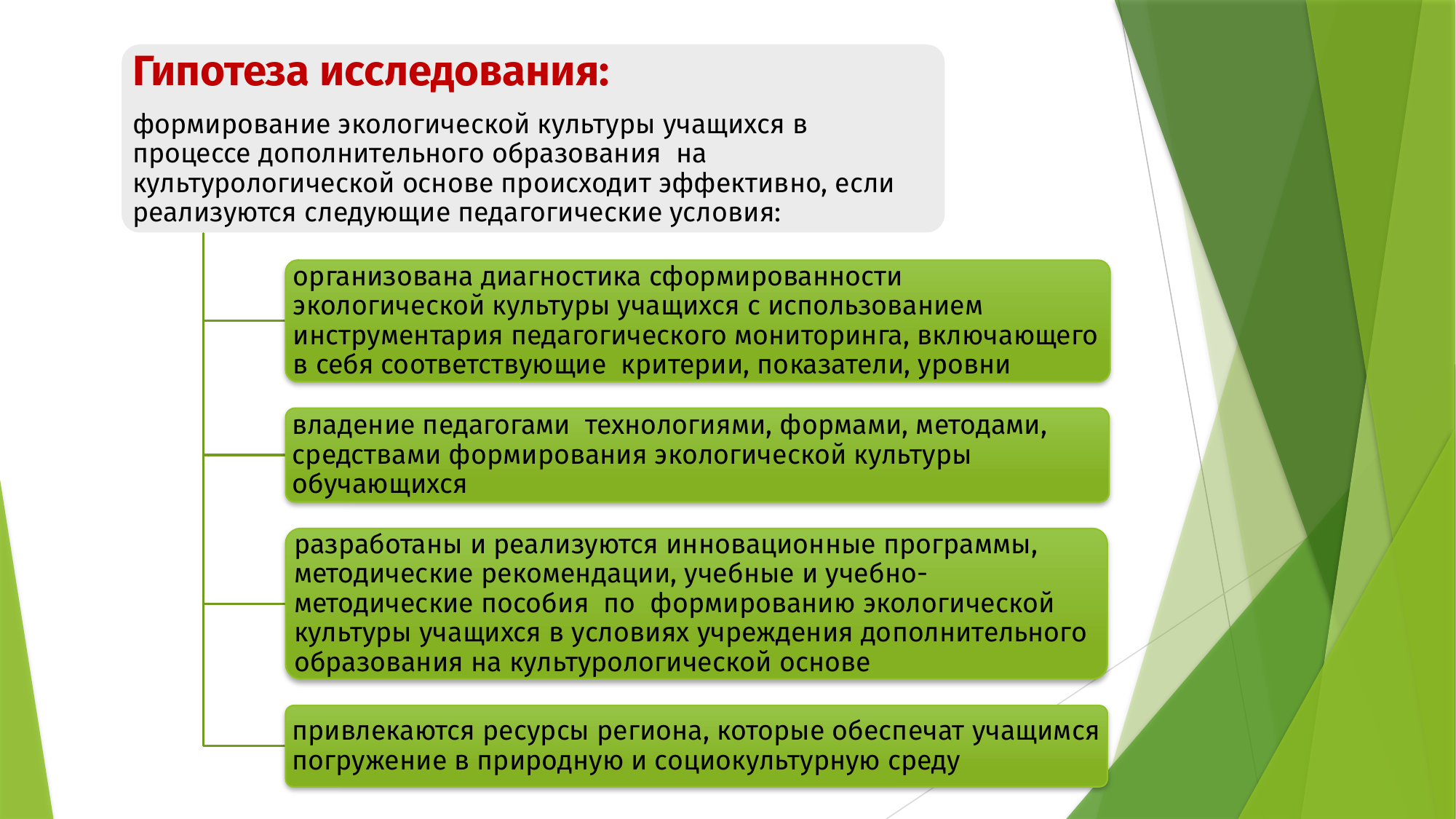

Гипотеза исследования:
формирование экологической культуры учащихся в процессе дополнительного образования  на культурологической основе происходит эффективно, если реализуются следующие педагогические условия:
организована диагностика сформированности  экологической культуры учащихся с использованием  инструментария педагогического мониторинга, включающего в себя соответствующие  критерии, показатели, уровни
владение педагогами  технологиями, формами, методами, средствами формирования экологической культуры  обучающихся
разработаны и реализуются инновационные программы, методические рекомендации, учебные и учебно-методические пособия  по  формированию экологической культуры учащихся в условиях учреждения дополнительного образования на культурологической основе
привлекаются ресурсы региона, которые обеспечат учащимся погружение в природную и социокультурную среду